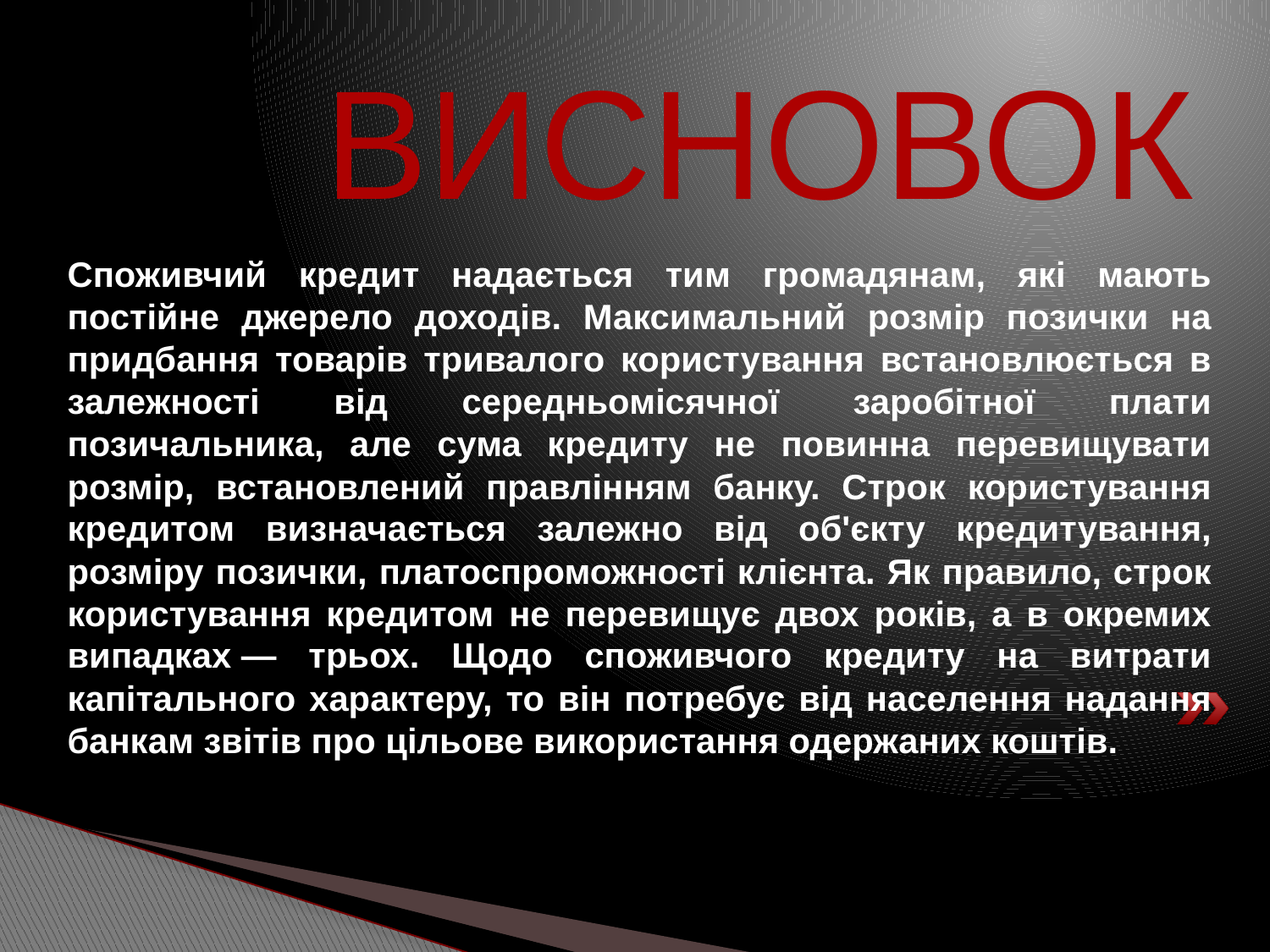

# ВИСНОВОК
Споживчий кредит надається тим громадянам, які мають постійне джерело доходів. Максимальний розмір позички на придбання товарів тривалого користування встановлюється в залежності від середньомісячної заробітної плати позичальника, але сума кредиту не повинна перевищувати розмір, встановлений правлінням банку. Строк користування кредитом визначається залежно від об'єкту кредитування, розміру позички, платоспроможності клієнта. Як правило, строк користування кредитом не перевищує двох років, а в окремих випадках — трьох. Щодо споживчого кредиту на витрати капітального характеру, то він потребує від населення надання банкам звітів про цільове використання одержаних коштів.